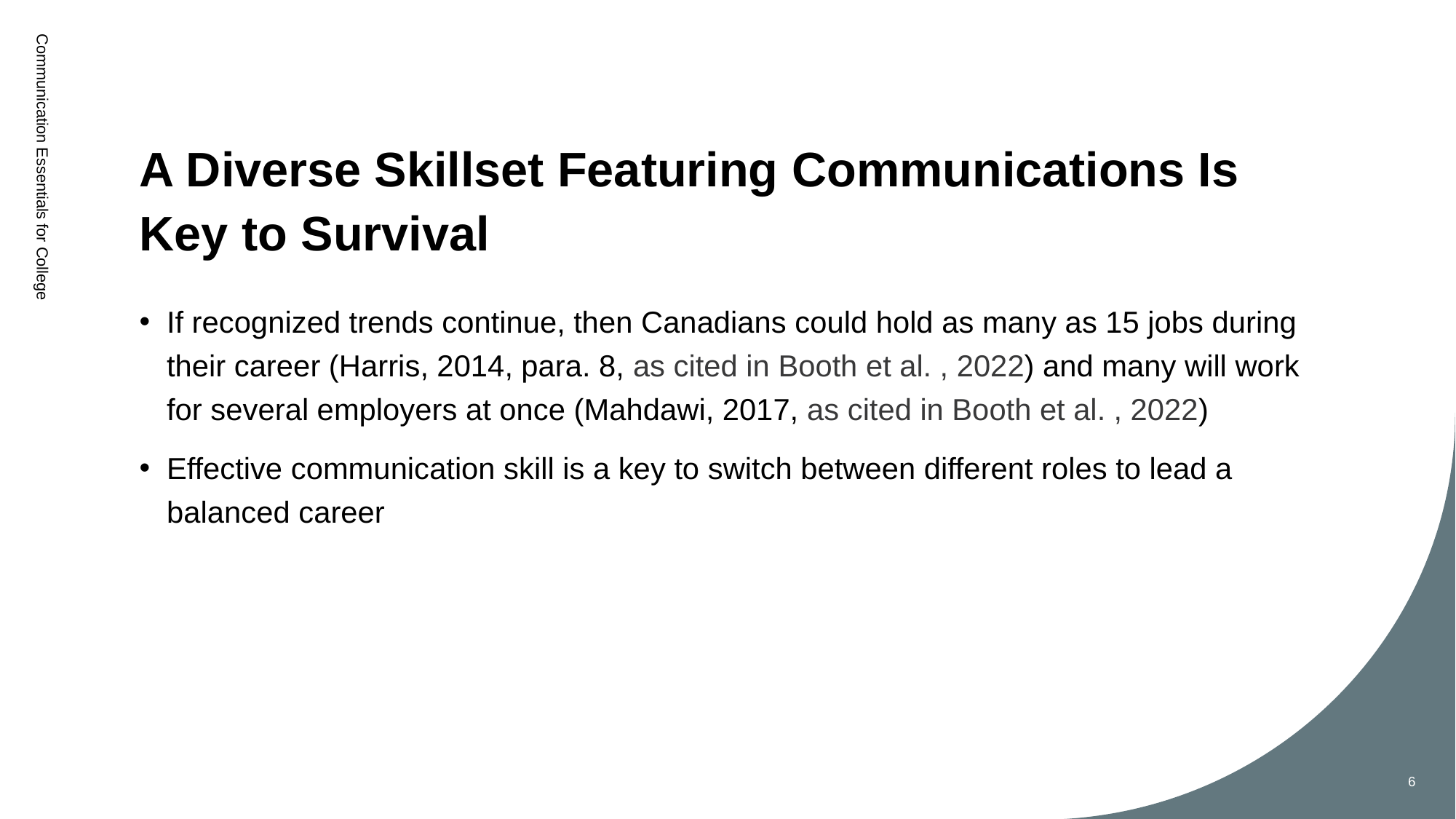

# A Diverse Skillset Featuring Communications Is Key to Survival
Communication Essentials for College
If recognized trends continue, then Canadians could hold as many as 15 jobs during their career (Harris, 2014, para. 8, as cited in Booth et al. , 2022) and many will work for several employers at once (Mahdawi, 2017, as cited in Booth et al. , 2022)
Effective communication skill is a key to switch between different roles to lead a balanced career

6